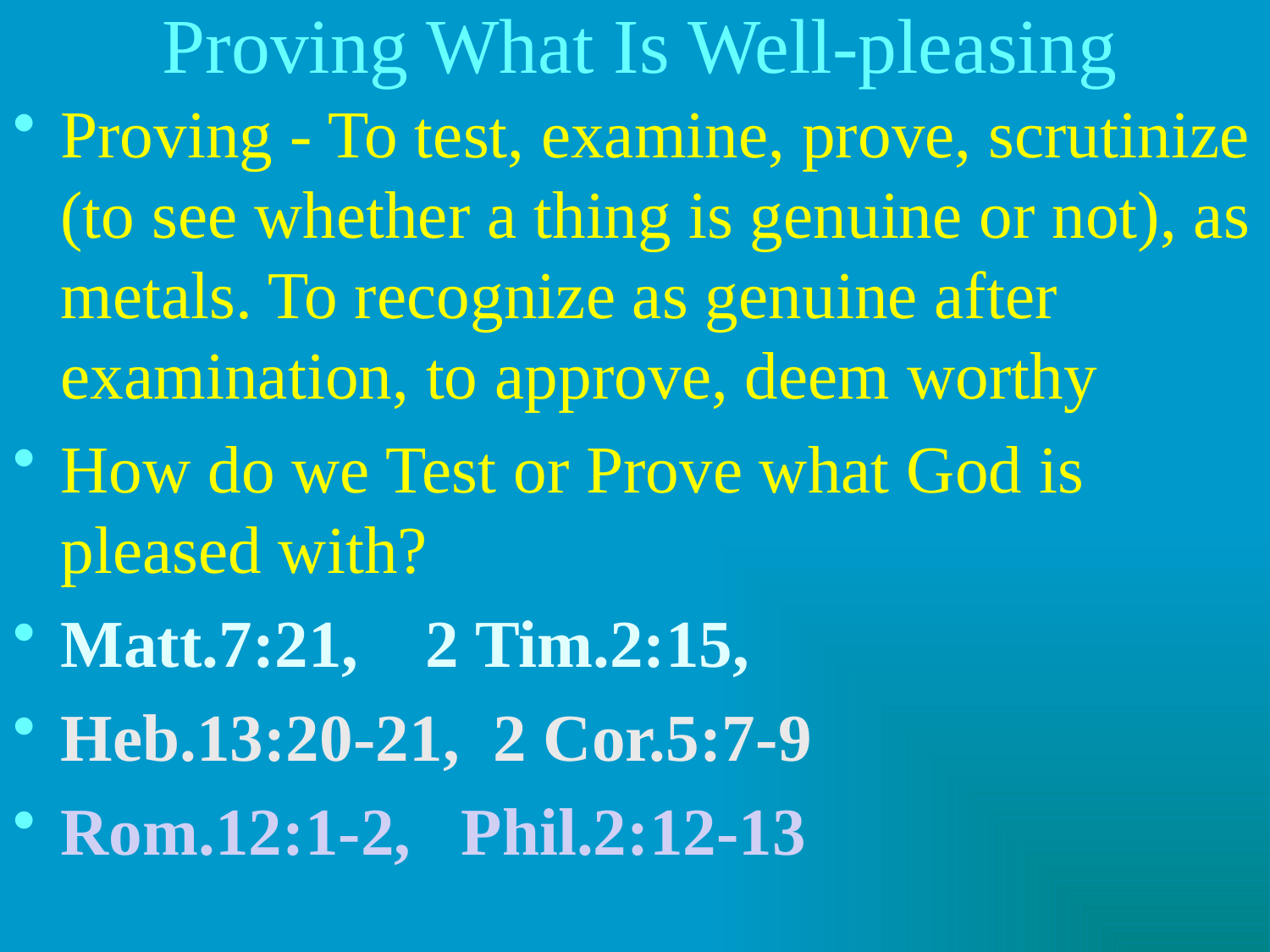

# Proving What Is Well-pleasing
Proving - To test, examine, prove, scrutinize (to see whether a thing is genuine or not), as metals. To recognize as genuine after examination, to approve, deem worthy
How do we Test or Prove what God is pleased with?
Matt.7:21,    2 Tim.2:15,
Heb.13:20-21,  2 Cor.5:7-9
Rom.12:1-2,   Phil.2:12-13